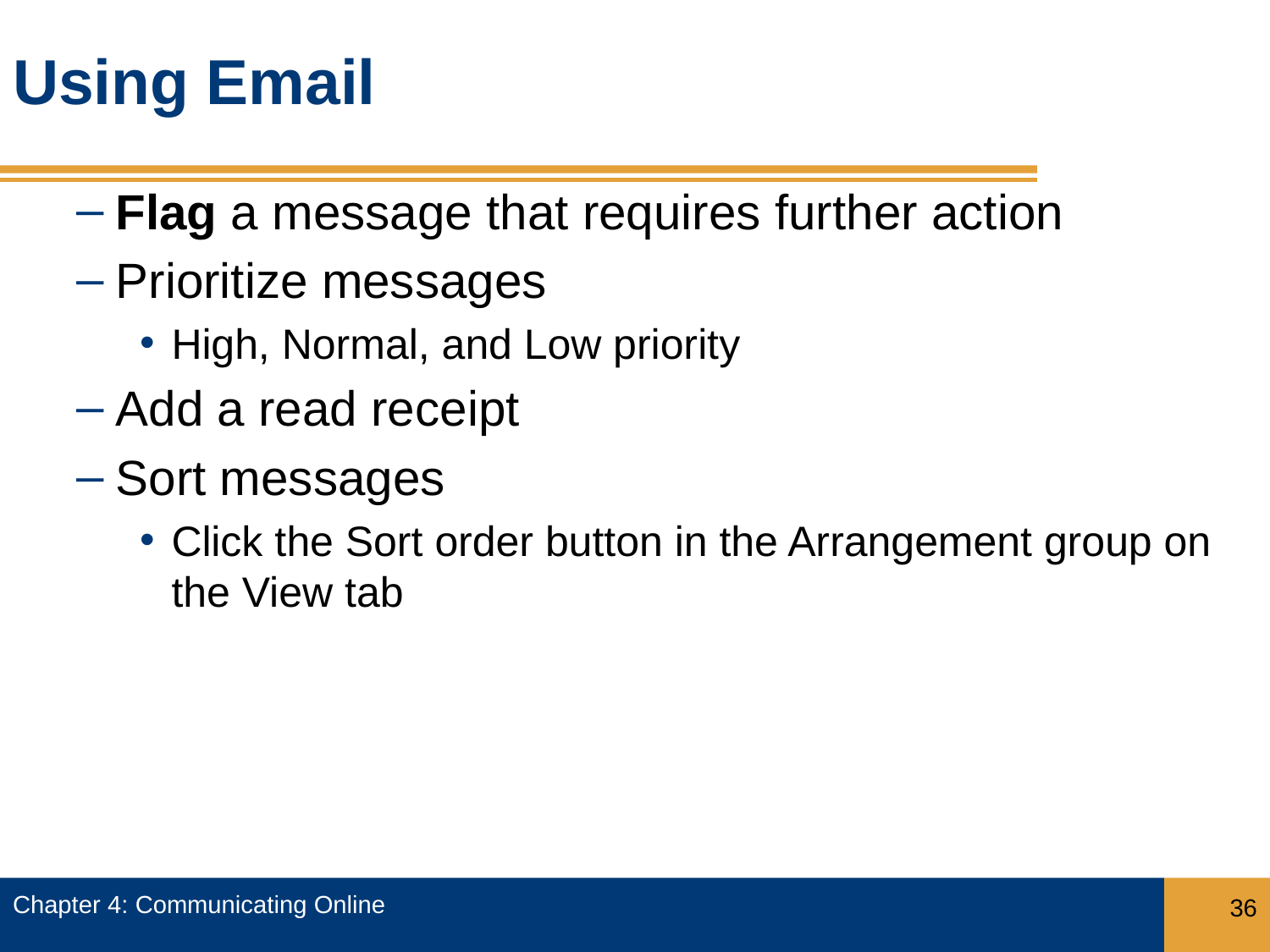

# Using Email
Flag a message that requires further action
Prioritize messages
High, Normal, and Low priority
Add a read receipt
Sort messages
Click the Sort order button in the Arrangement group on the View tab

Chapter 4: Communicating Online
36